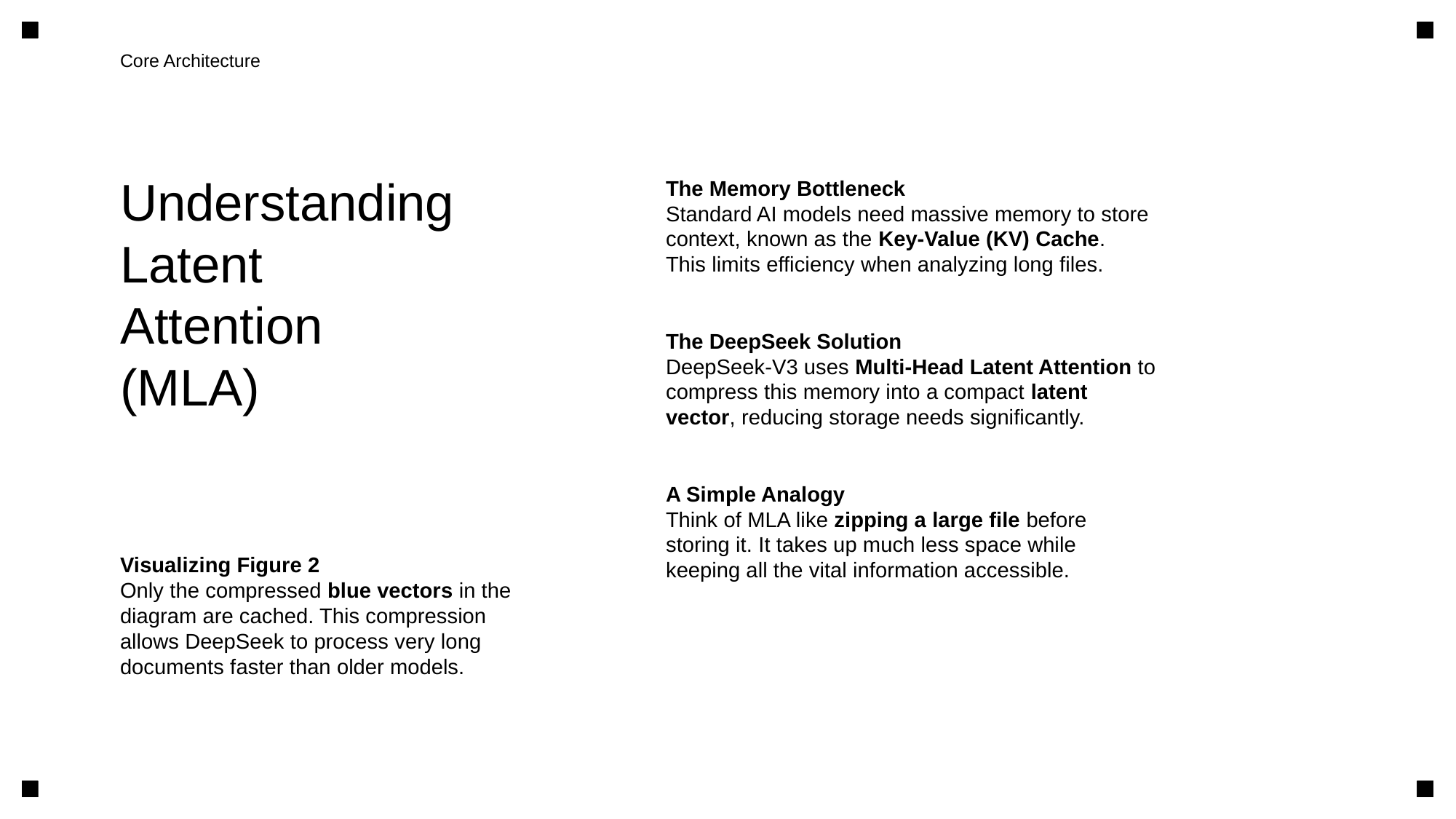

Core Architecture
Understanding
Latent
Attention
(MLA)
The Memory Bottleneck
Standard AI models need massive memory to store
context, known as the Key-Value (KV) Cache.
This limits efficiency when analyzing long files.
The DeepSeek Solution
DeepSeek-V3 uses Multi-Head Latent Attention to
compress this memory into a compact latent
vector, reducing storage needs significantly.
A Simple Analogy
Think of MLA like zipping a large file before
storing it. It takes up much less space while
keeping all the vital information accessible.
Visualizing Figure 2
Only the compressed blue vectors in the
diagram are cached. This compression
allows DeepSeek to process very long
documents faster than older models.